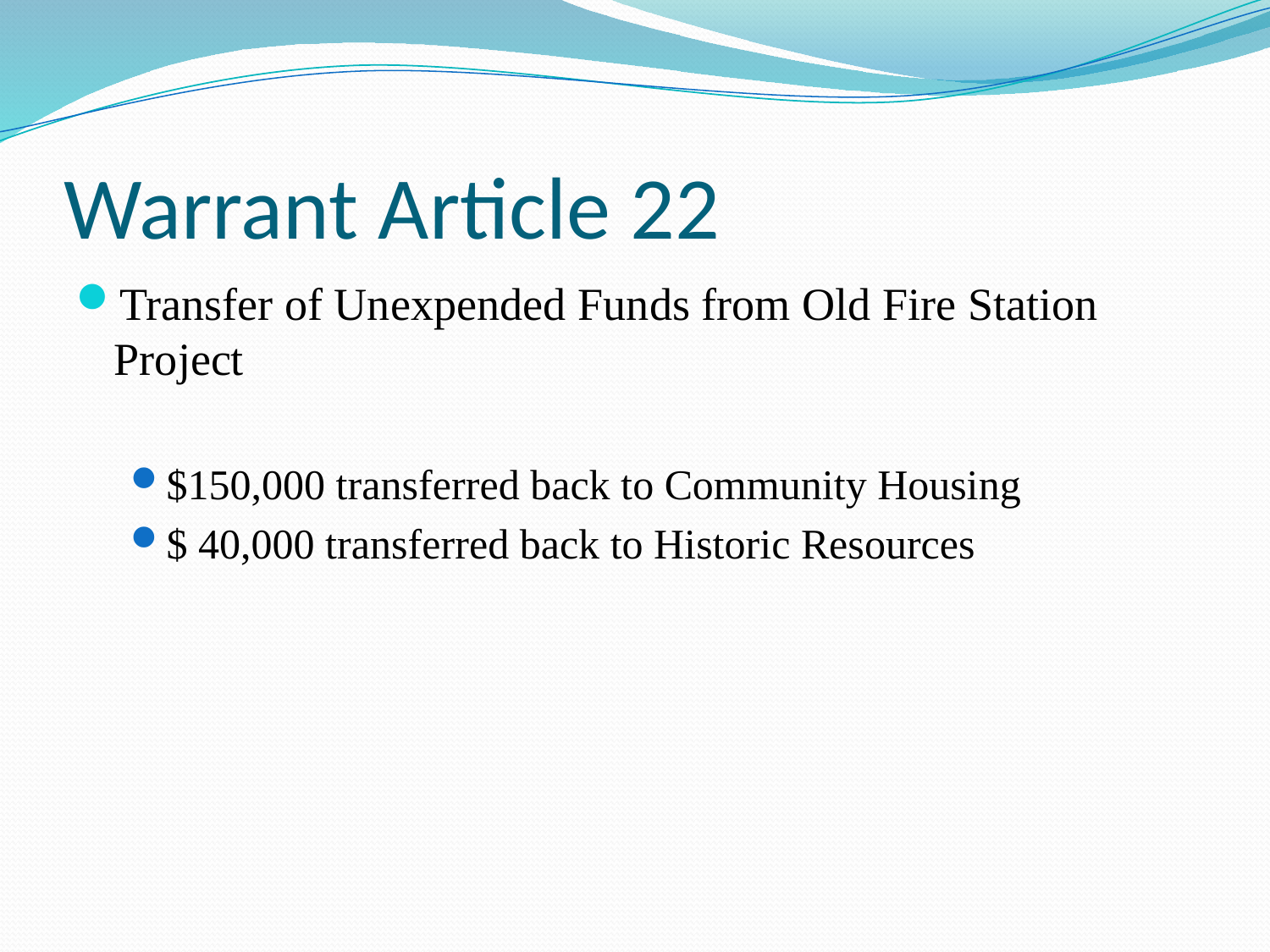

# Warrant Article 22
Transfer of Unexpended Funds from Old Fire Station Project

$150,000 transferred back to Community Housing
$ 40,000 transferred back to Historic Resources